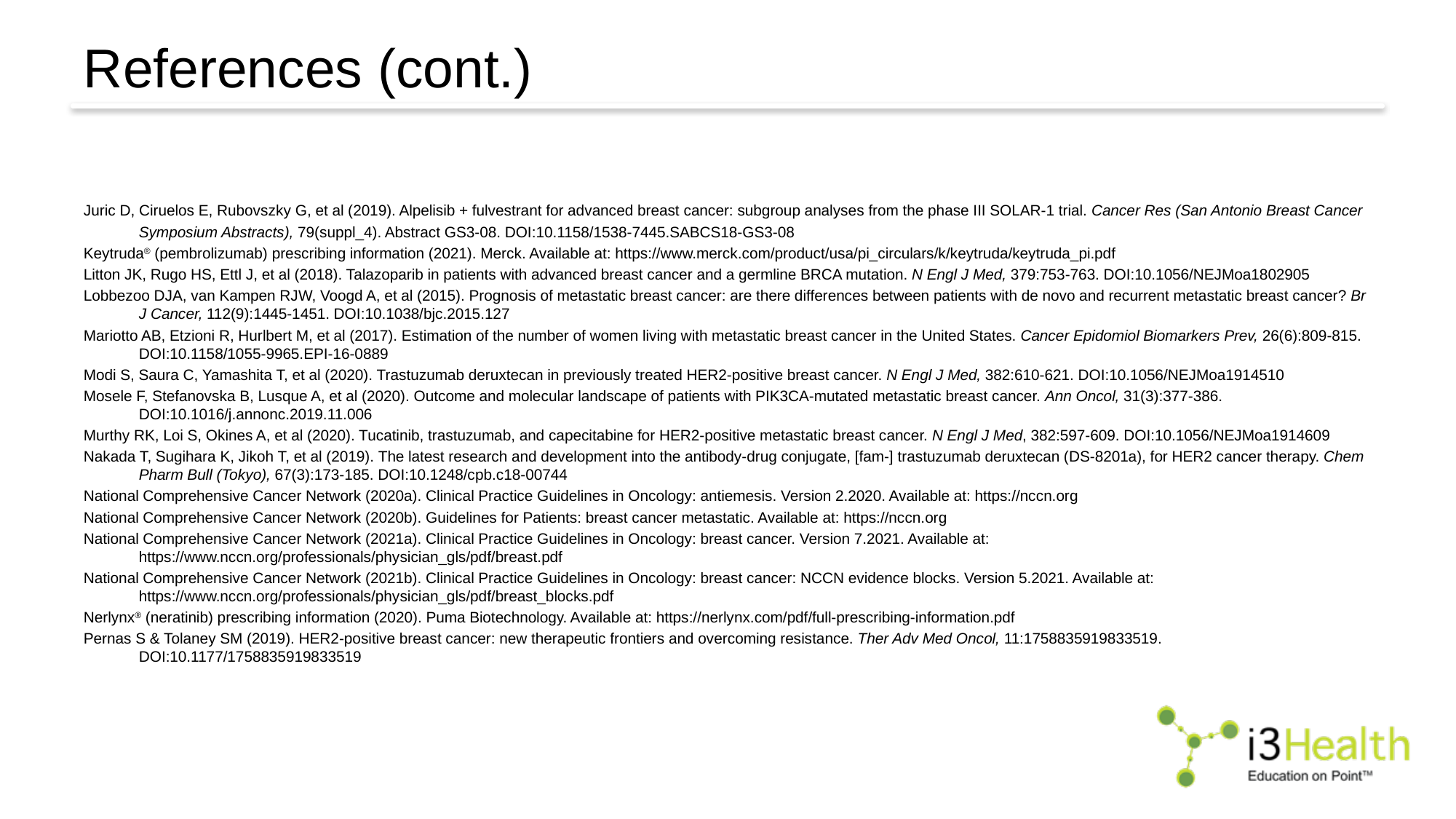

# References (cont.)
Juric D, Ciruelos E, Rubovszky G, et al (2019). Alpelisib + fulvestrant for advanced breast cancer: subgroup analyses from the phase III SOLAR-1 trial. Cancer Res (San Antonio Breast Cancer Symposium Abstracts), 79(suppl_4). Abstract GS3-08. DOI:10.1158/1538-7445.SABCS18-GS3-08
Keytruda® (pembrolizumab) prescribing information (2021). Merck. Available at: https://www.merck.com/product/usa/pi_circulars/k/keytruda/keytruda_pi.pdf
Litton JK, Rugo HS, Ettl J, et al (2018). Talazoparib in patients with advanced breast cancer and a germline BRCA mutation. N Engl J Med, 379:753-763. DOI:10.1056/NEJMoa1802905
Lobbezoo DJA, van Kampen RJW, Voogd A, et al (2015). Prognosis of metastatic breast cancer: are there differences between patients with de novo and recurrent metastatic breast cancer? Br J Cancer, 112(9):1445-1451. DOI:10.1038/bjc.2015.127
Mariotto AB, Etzioni R, Hurlbert M, et al (2017). Estimation of the number of women living with metastatic breast cancer in the United States. Cancer Epidomiol Biomarkers Prev, 26(6):809-815. DOI:10.1158/1055-9965.EPI-16-0889
Modi S, Saura C, Yamashita T, et al (2020). Trastuzumab deruxtecan in previously treated HER2-positive breast cancer. N Engl J Med, 382:610-621. DOI:10.1056/NEJMoa1914510
Mosele F, Stefanovska B, Lusque A, et al (2020). Outcome and molecular landscape of patients with PIK3CA-mutated metastatic breast cancer. Ann Oncol, 31(3):377-386. DOI:10.1016/j.annonc.2019.11.006
Murthy RK, Loi S, Okines A, et al (2020). Tucatinib, trastuzumab, and capecitabine for HER2-positive metastatic breast cancer. N Engl J Med, 382:597-609. DOI:10.1056/NEJMoa1914609
Nakada T, Sugihara K, Jikoh T, et al (2019). The latest research and development into the antibody-drug conjugate, [fam-] trastuzumab deruxtecan (DS-8201a), for HER2 cancer therapy. Chem Pharm Bull (Tokyo), 67(3):173-185. DOI:10.1248/cpb.c18-00744
National Comprehensive Cancer Network (2020a). Clinical Practice Guidelines in Oncology: antiemesis. Version 2.2020. Available at: https://nccn.org
National Comprehensive Cancer Network (2020b). Guidelines for Patients: breast cancer metastatic. Available at: https://nccn.org
National Comprehensive Cancer Network (2021a). Clinical Practice Guidelines in Oncology: breast cancer. Version 7.2021. Available at: https://www.nccn.org/professionals/physician_gls/pdf/breast.pdf
National Comprehensive Cancer Network (2021b). Clinical Practice Guidelines in Oncology: breast cancer: NCCN evidence blocks. Version 5.2021. Available at: https://www.nccn.org/professionals/physician_gls/pdf/breast_blocks.pdf
Nerlynx® (neratinib) prescribing information (2020). Puma Biotechnology. Available at: https://nerlynx.com/pdf/full-prescribing-information.pdf
Pernas S & Tolaney SM (2019). HER2-positive breast cancer: new therapeutic frontiers and overcoming resistance. Ther Adv Med Oncol, 11:1758835919833519. DOI:10.1177/1758835919833519